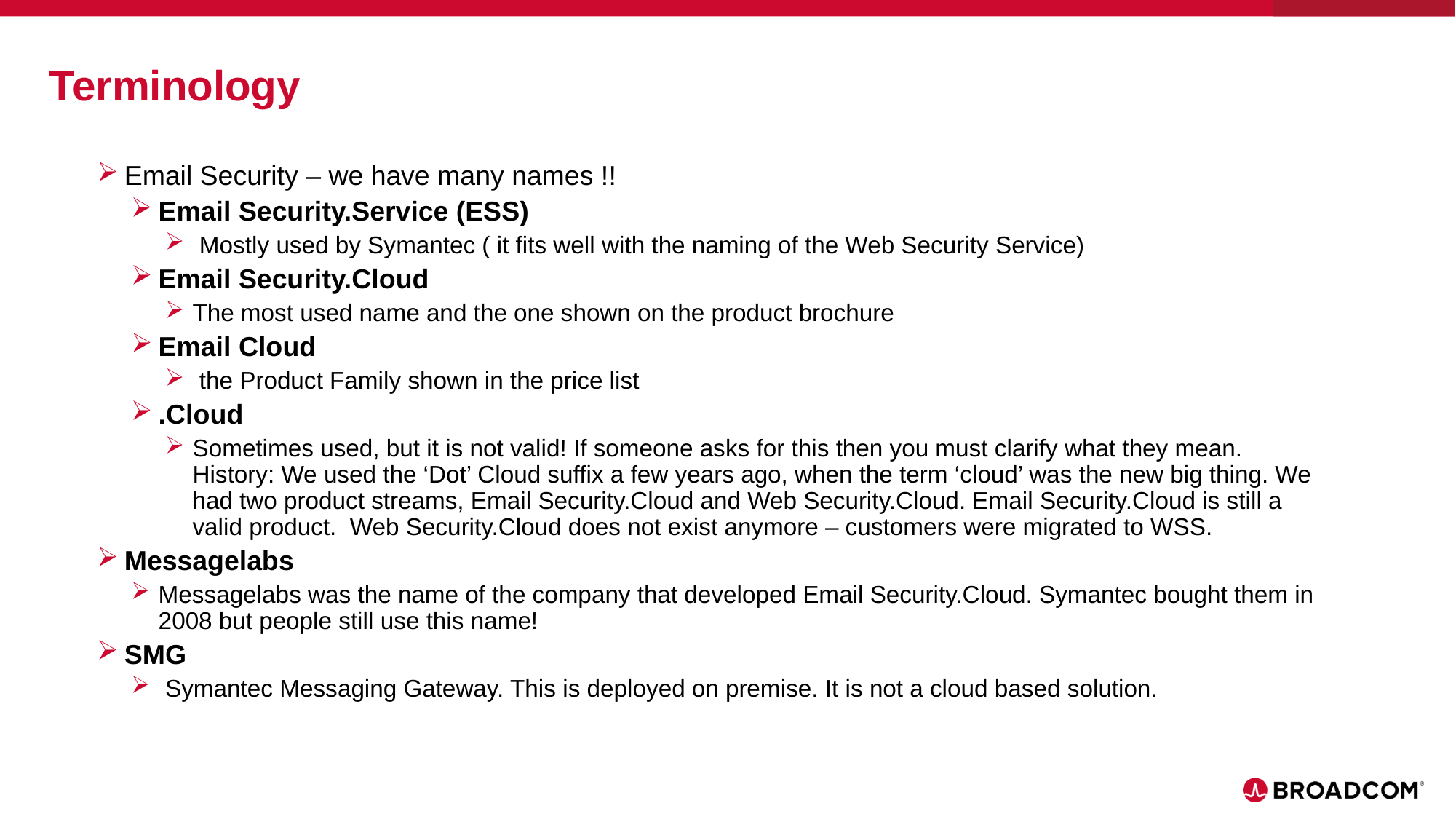

# Terminology

Email Security – we have many names !!
Email Security.Service (ESS)
 Mostly used by Symantec ( it fits well with the naming of the Web Security Service)
Email Security.Cloud
The most used name and the one shown on the product brochure
Email Cloud
 the Product Family shown in the price list
.Cloud
Sometimes used, but it is not valid! If someone asks for this then you must clarify what they mean. History: We used the ‘Dot’ Cloud suffix a few years ago, when the term ‘cloud’ was the new big thing. We had two product streams, Email Security.Cloud and Web Security.Cloud. Email Security.Cloud is still a valid product.  Web Security.Cloud does not exist anymore – customers were migrated to WSS.
Messagelabs
Messagelabs was the name of the company that developed Email Security.Cloud. Symantec bought them in 2008 but people still use this name!
SMG
 Symantec Messaging Gateway. This is deployed on premise. It is not a cloud based solution.